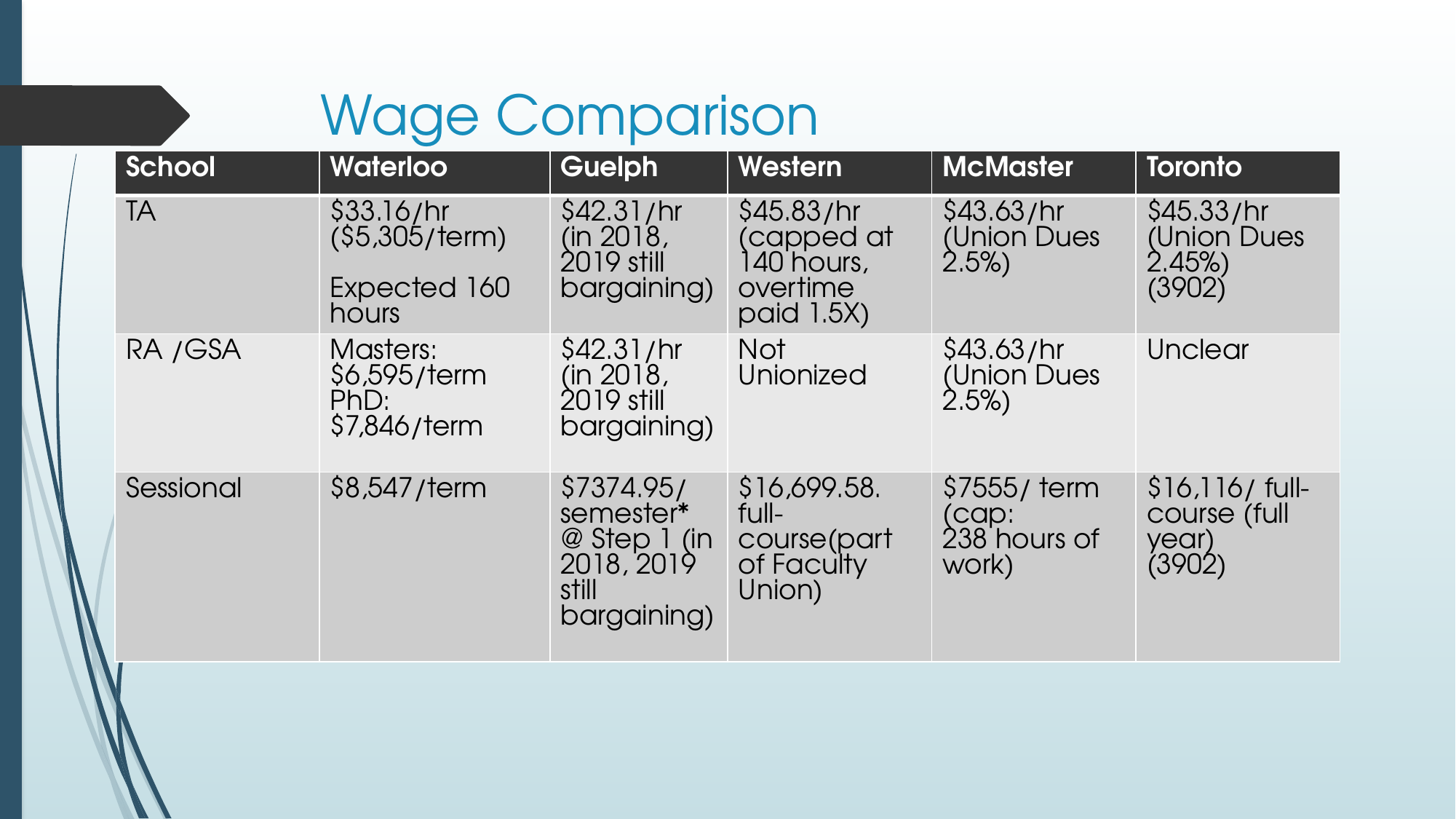

# Wage Comparison
| School | Waterloo | Guelph | Western | McMaster | Toronto |
| --- | --- | --- | --- | --- | --- |
| TA | $33.16/hr ($5,305/term) Expected 160 hours | $42.31/hr (in 2018, 2019 still bargaining) | $45.83/hr (capped at 140 hours, overtime paid 1.5X) | $43.63/hr (Union Dues 2.5%) | $45.33/hr (Union Dues 2.45%) (3902) |
| RA /GSA | Masters: $6,595/term PhD: $7,846/term | $42.31/hr (in 2018, 2019 still bargaining) | Not Unionized | $43.63/hr (Union Dues 2.5%) | Unclear |
| Sessional | $8,547/term | $7374.95/semester\* @ Step 1 (in 2018, 2019 still bargaining) | $16,699.58. full-course(part of Faculty Union) | $7555/ term (cap: 238 hours of work) | $16,116/ full-course (full year) (3902) |